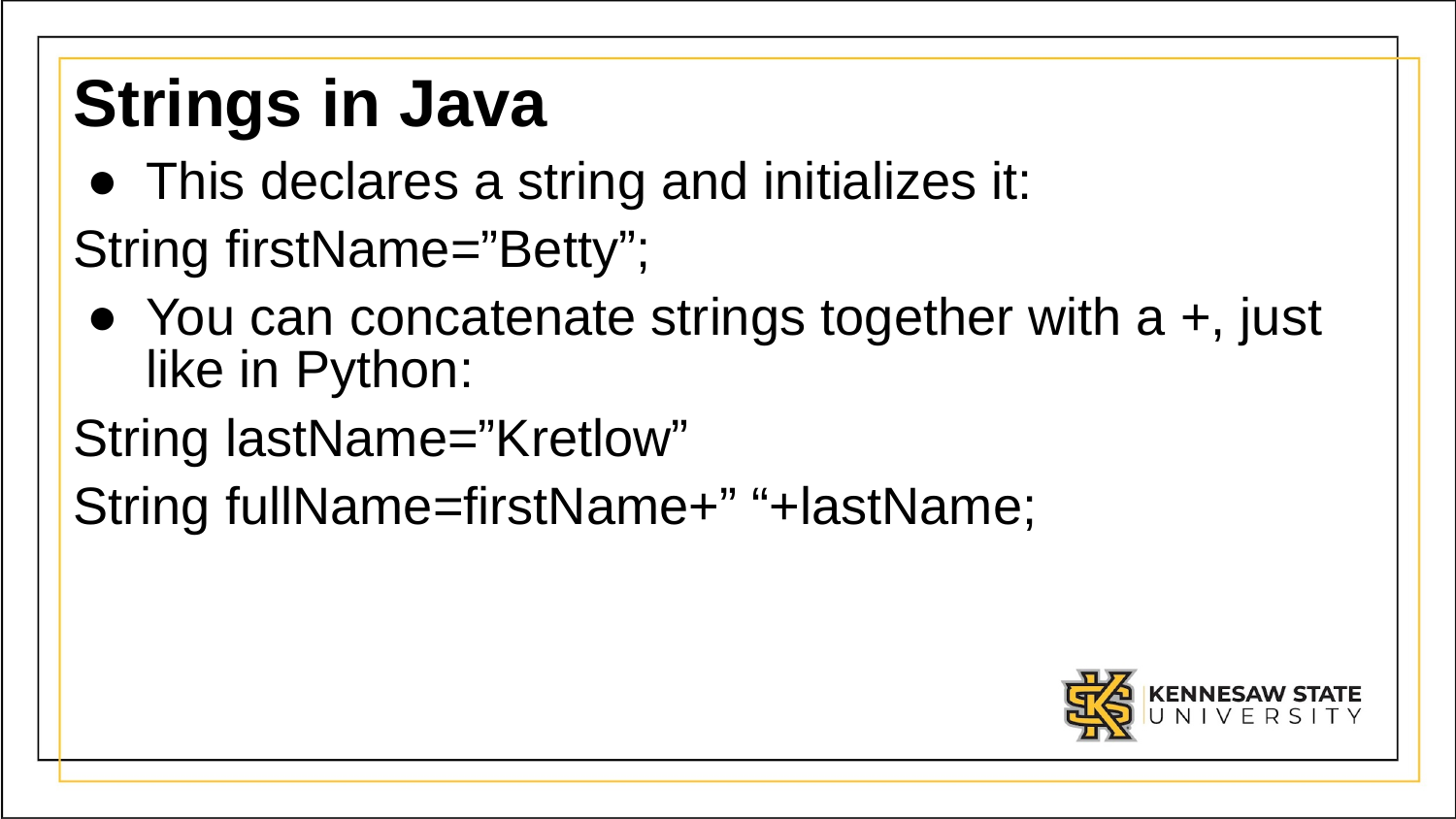

# Strings in Java
This declares a string and initializes it:
String firstName=”Betty”;
You can concatenate strings together with a +, just like in Python:
String lastName=”Kretlow”
String fullName=firstName+” “+lastName;